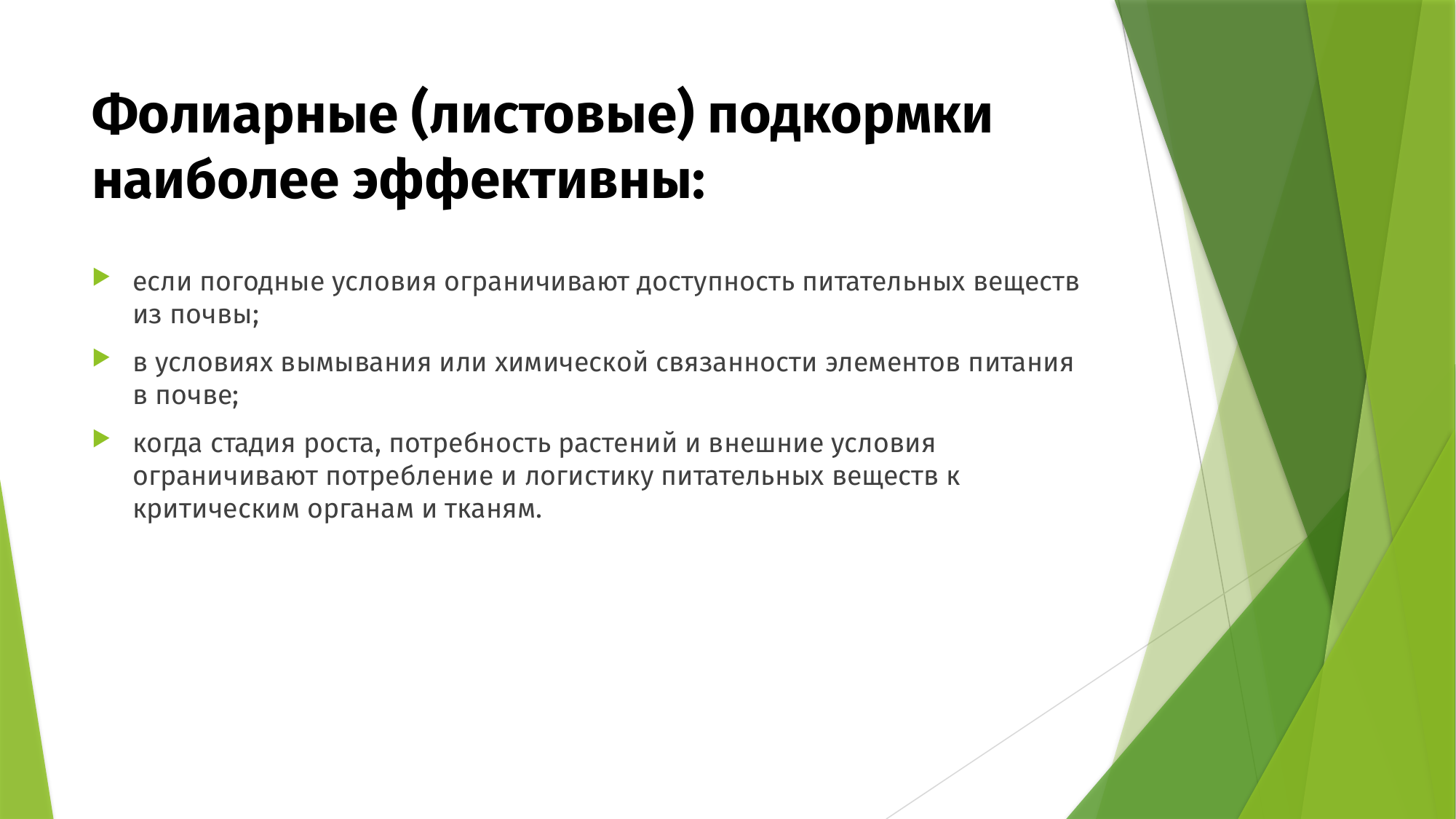

# Фолиарные (листовые) подкормки наиболее эффективны:
если погодные условия ограничивают доступность питательных веществ из почвы;
в условиях вымывания или химической связанности элементов питания в почве;
когда стадия роста, потребность растений и внешние условия ограничивают потребление и логистику питательных веществ к критическим органам и тканям.